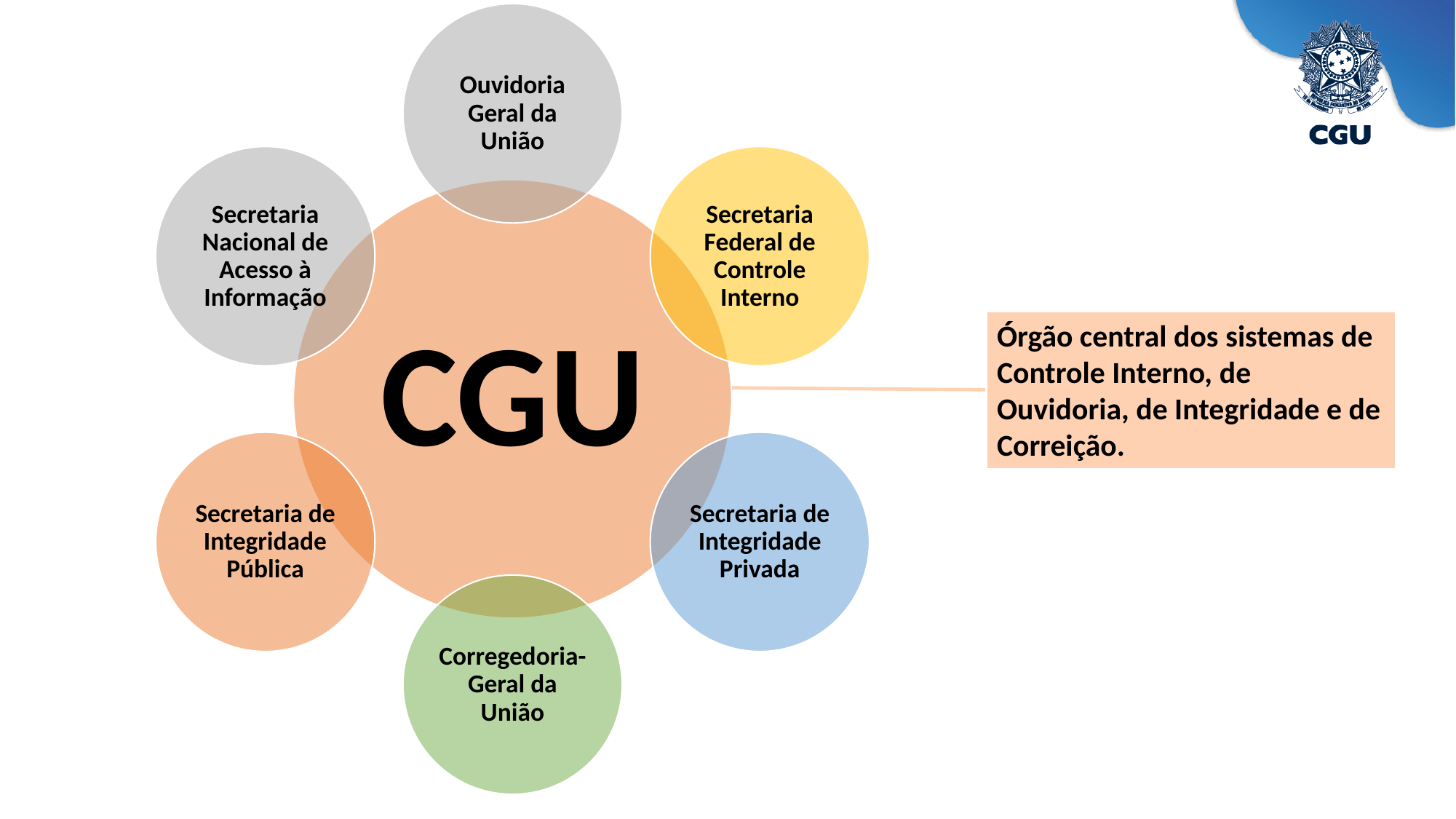

CGU
Ouvidoria Geral da União
Secretaria Federal de Controle Interno
Secretaria de Integridade Privada
Corregedoria-Geral da União
Secretaria de Integridade Pública
Secretaria Nacional de Acesso à Informação

Órgão central dos sistemas de Controle Interno, de Ouvidoria, de Integridade e de Correição.